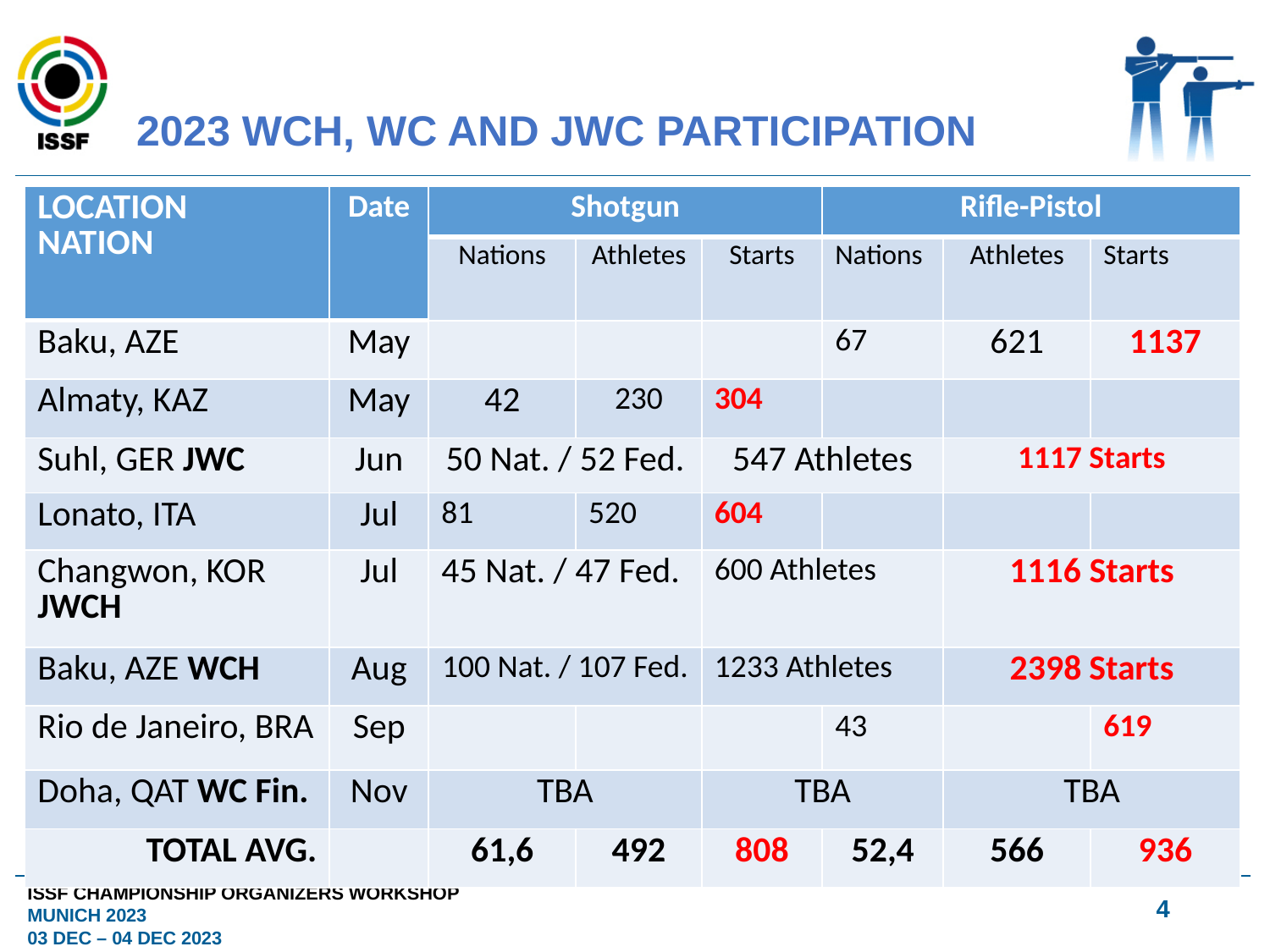

# 2023 WCH, WC AND JWC PARTICIPATION
| LOCATION NATION | Date | Shotgun |  |  | Rifle-Pistol |  |  |
| --- | --- | --- | --- | --- | --- | --- | --- |
|  |  | Nations | Athletes | Starts | Nations | Athletes | Starts |
| Baku, AZE | May |  |  |  | 67 | 621 | 1137 |
| Almaty, KAZ | May | 42 | 230 | 304 |  |  |  |
| Suhl, GER JWC | Jun | 50 Nat. / 52 Fed. |  | 547 Athletes |  | 1117 Starts |  |
| Lonato, ITA | Jul | 81 | 520 | 604 |  |  |  |
| Changwon, KOR JWCH | Jul | 45 Nat. / 47 Fed. |  | 600 Athletes |  | 1116 Starts |  |
| Baku, AZE WCH | Aug | 100 Nat. / 107 Fed. |  | 1233 Athletes |  | 2398 Starts |  |
| Rio de Janeiro, BRA | Sep |  |  |  | 43 |  | 619 |
| Doha, QAT WC Fin. | Nov | TBA |  | TBA |  | TBA |  |
| TOTAL AVG. |  | 61,6 | 492 | 808 | 52,4 | 566 | 936 |
4